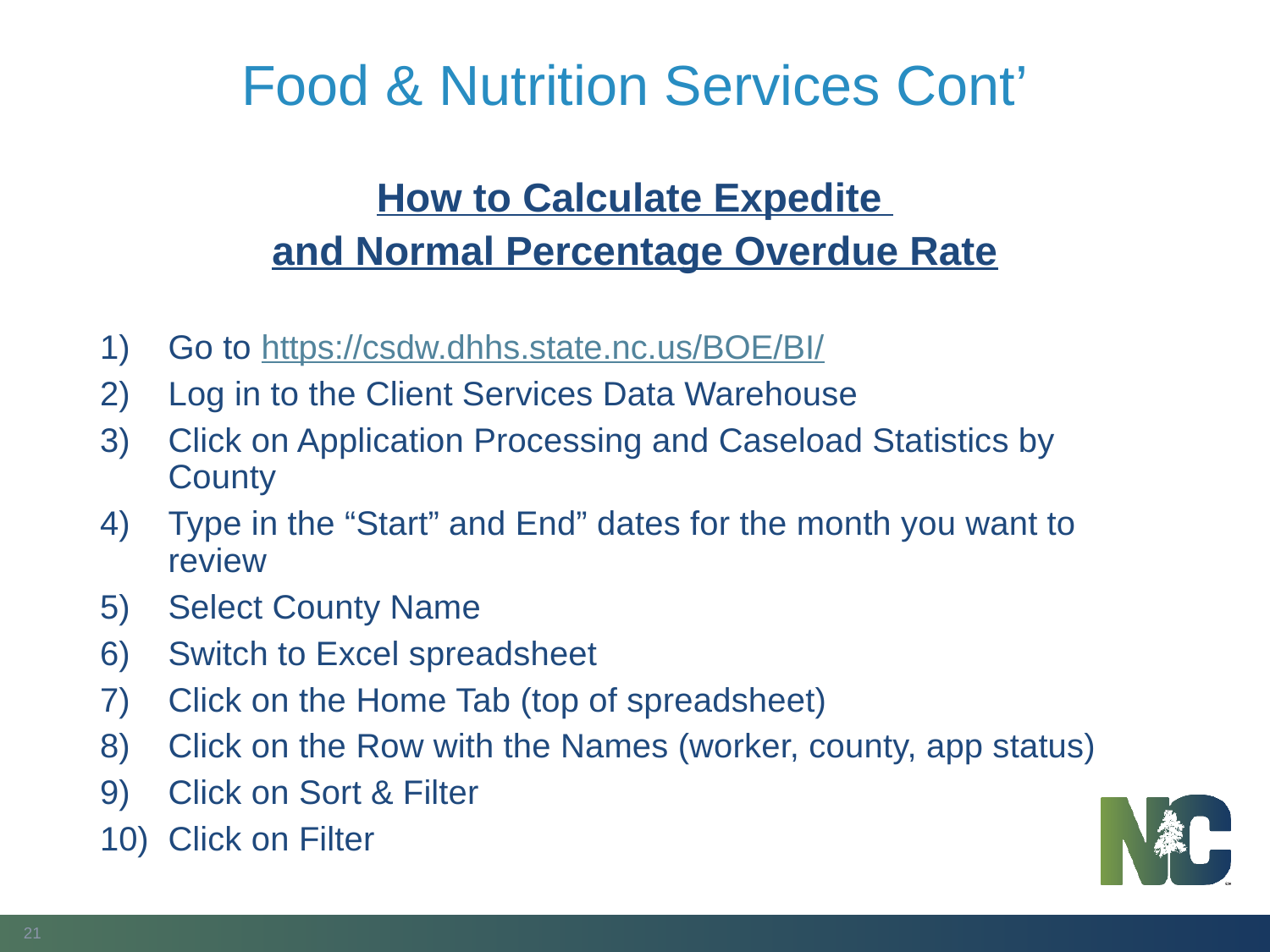

# Food & Nutrition Services Cont’
How to Calculate Expedite
and Normal Percentage Overdue Rate

Go to https://csdw.dhhs.state.nc.us/BOE/BI/
Log in to the Client Services Data Warehouse
Click on Application Processing and Caseload Statistics by County
Type in the “Start” and End” dates for the month you want to review
Select County Name
Switch to Excel spreadsheet
Click on the Home Tab (top of spreadsheet)
Click on the Row with the Names (worker, county, app status)
Click on Sort & Filter
Click on Filter

21